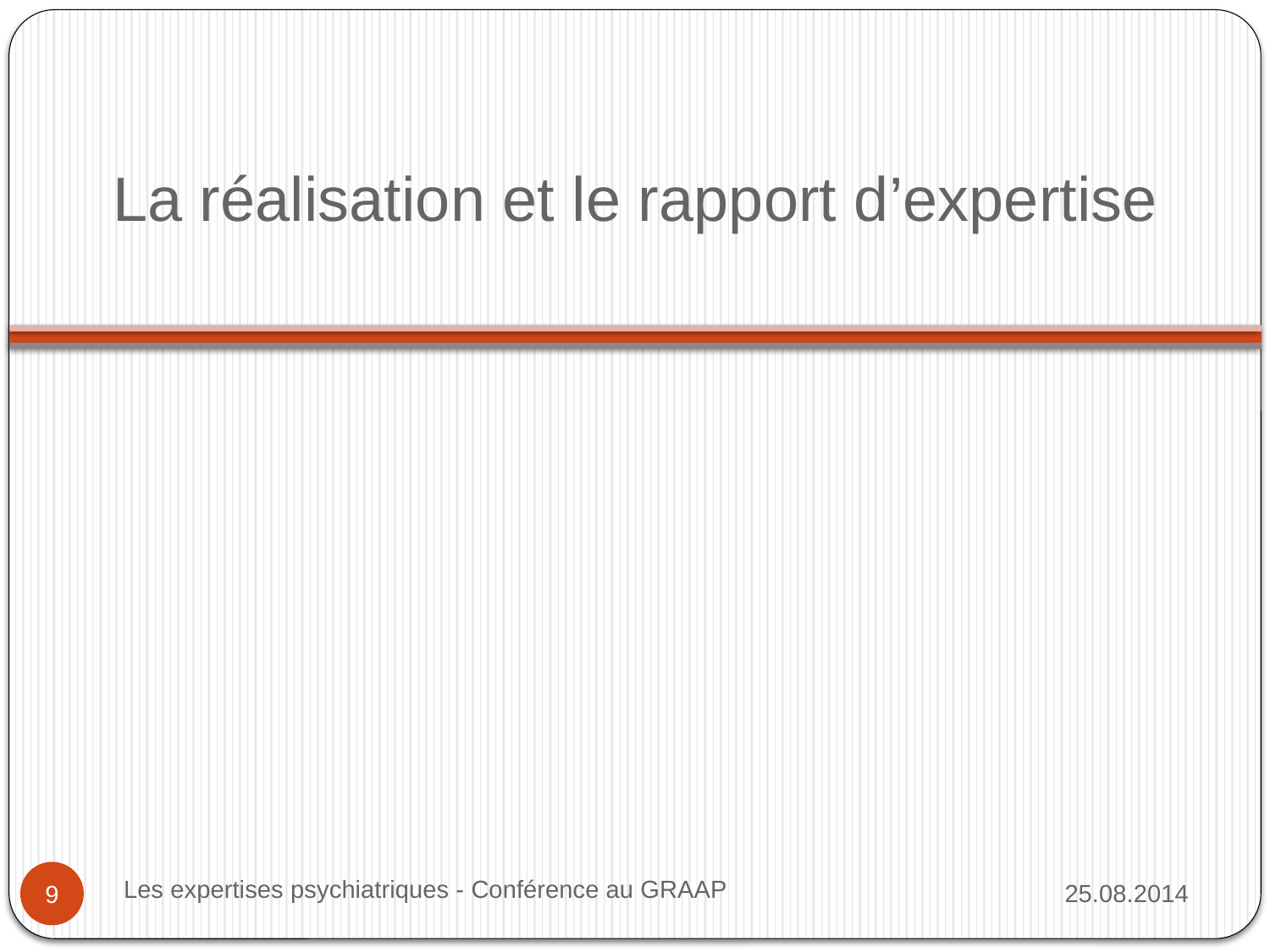

# La réalisation et le rapport d’expertise

Les expertises psychiatriques - Conférence au GRAAP
25.08.2014
9